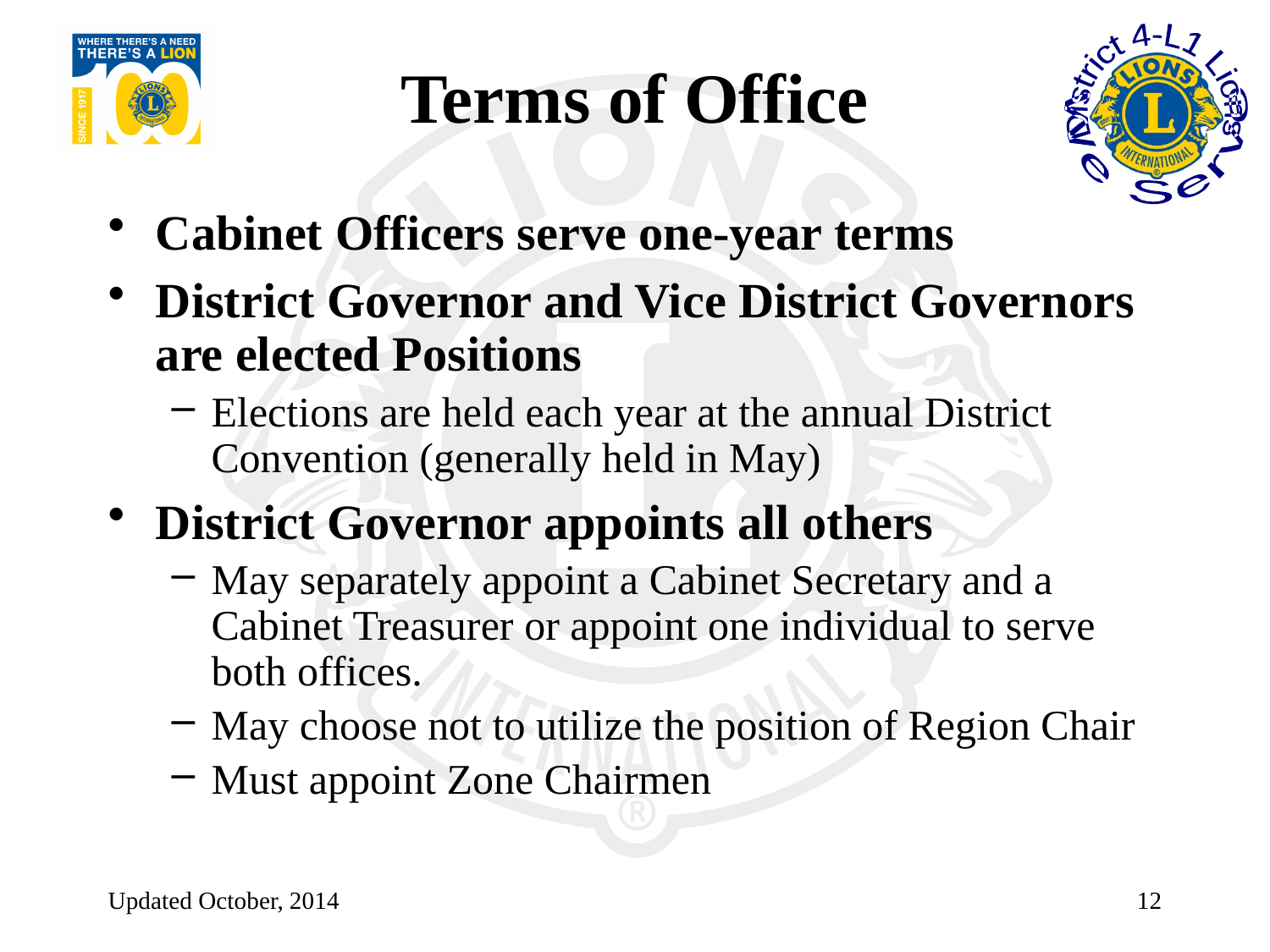

# Terms of Office
Cabinet Officers serve one-year terms
District Governor and Vice District Governors are elected Positions
Elections are held each year at the annual District Convention (generally held in May)
District Governor appoints all others
May separately appoint a Cabinet Secretary and a Cabinet Treasurer or appoint one individual to serve both offices.
May choose not to utilize the position of Region Chair
Must appoint Zone Chairmen
Updated October, 2014
12